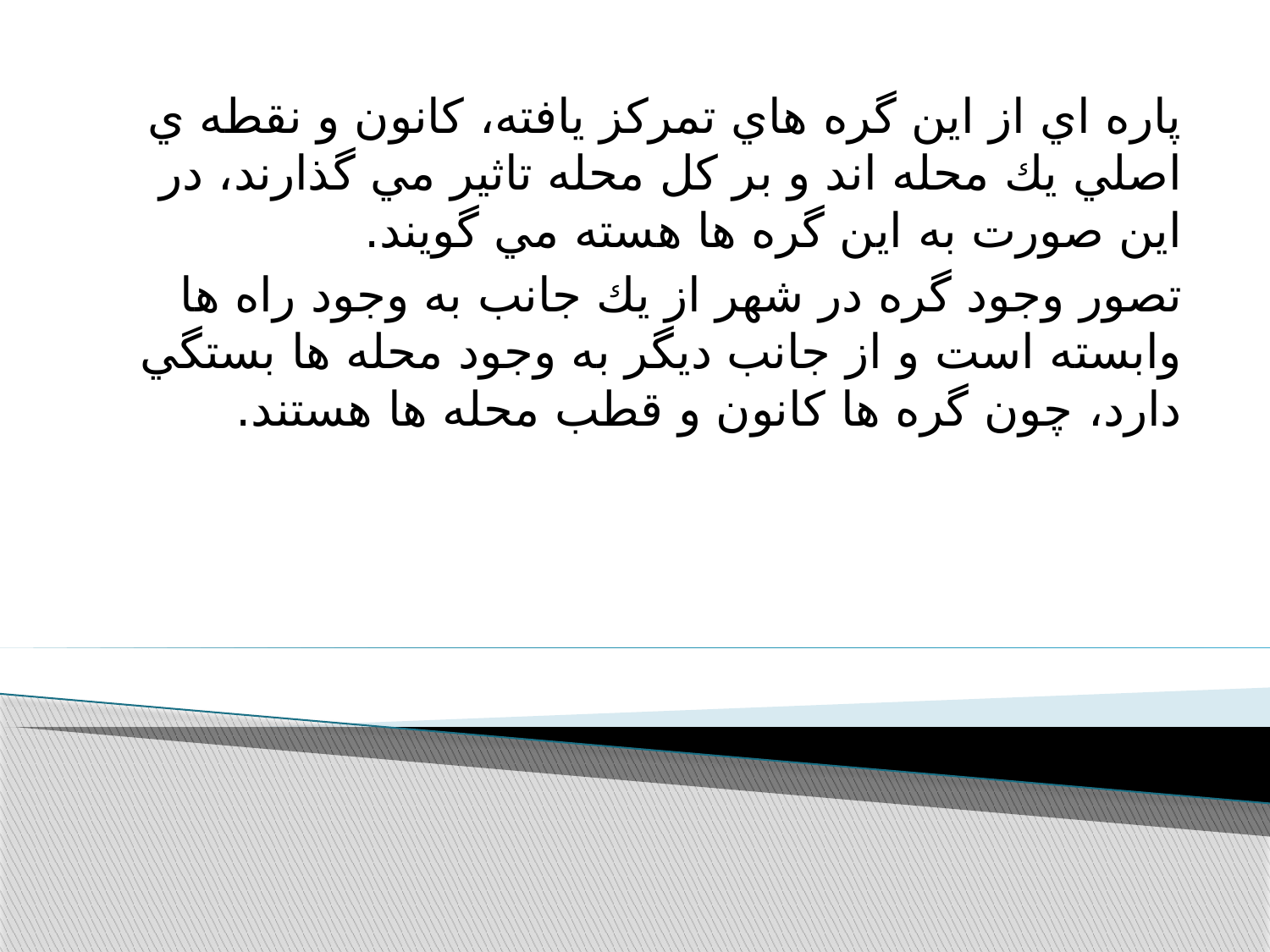

پاره اي از اين گره هاي تمركز يافته، كانون و نقطه ي اصلي يك محله اند و بر كل محله تاثير مي گذارند،‌ در اين صورت به اين گره ها هسته مي گويند.
تصور وجود گره در شهر از يك جانب به وجود راه ها وابسته است و از جانب ديگر به وجود محله ها بستگي دارد، چون گره ها كانون و قطب محله ها هستند.